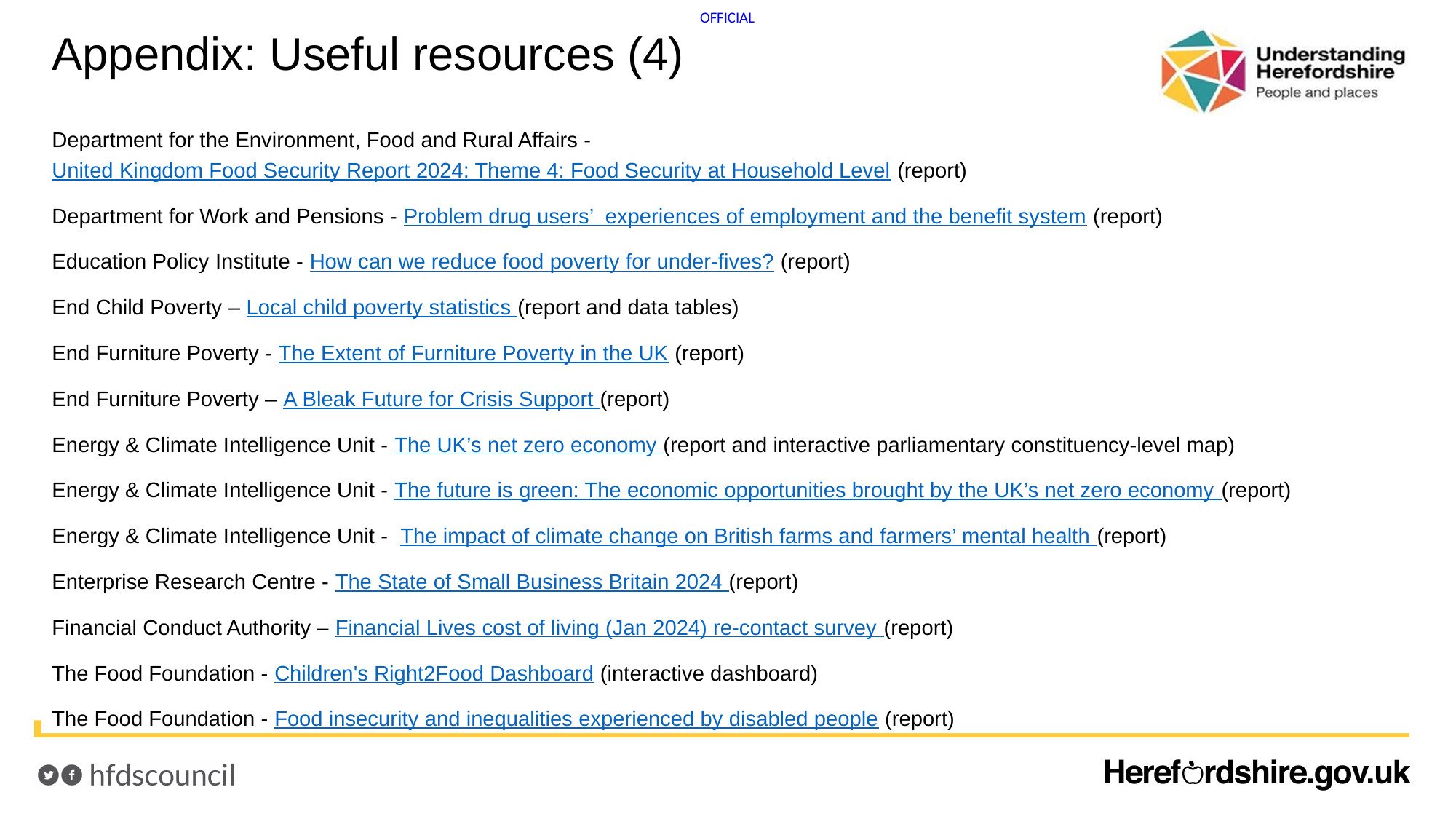

# Appendix: Useful resources (4)
Department for the Environment, Food and Rural Affairs - United Kingdom Food Security Report 2024: Theme 4: Food Security at Household Level (report)
Department for Work and Pensions - Problem drug users’  experiences of employment and the benefit system (report)
Education Policy Institute - How can we reduce food poverty for under-fives? (report)
End Child Poverty – Local child poverty statistics (report and data tables)
End Furniture Poverty - The Extent of Furniture Poverty in the UK (report)
End Furniture Poverty – A Bleak Future for Crisis Support (report)
Energy & Climate Intelligence Unit - The UK’s net zero economy (report and interactive parliamentary constituency-level map)
Energy & Climate Intelligence Unit - The future is green: The economic opportunities brought by the UK’s net zero economy (report)
Energy & Climate Intelligence Unit -  The impact of climate change on British farms and farmers’ mental health (report)
Enterprise Research Centre - The State of Small Business Britain 2024 (report)
Financial Conduct Authority – Financial Lives cost of living (Jan 2024) re-contact survey (report)
The Food Foundation - Children's Right2Food Dashboard (interactive dashboard)
The Food Foundation - Food insecurity and inequalities experienced by disabled people (report)